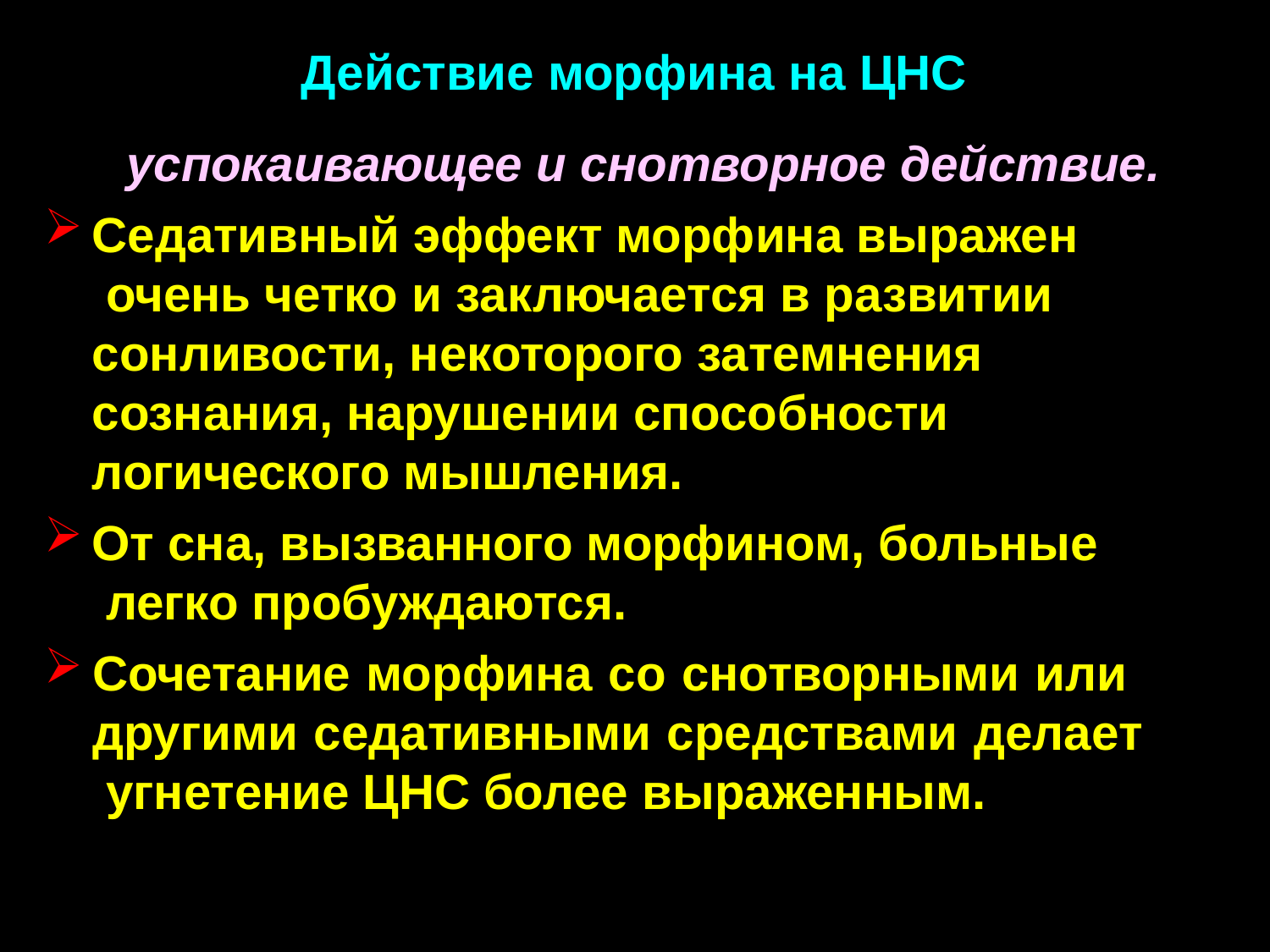

Действие морфина на ЦНС
успокаивающее и снотворное действие.
Седативный эффект морфина выражен  очень четко и заключается в развитии  сонливости, некоторого затемнения  сознания, нарушении способности  логического мышления.
От сна, вызванного морфином, больные  легко пробуждаются.
Сочетание морфина со снотворными или  другими седативными средствами делает  угнетение ЦНС более выраженным.